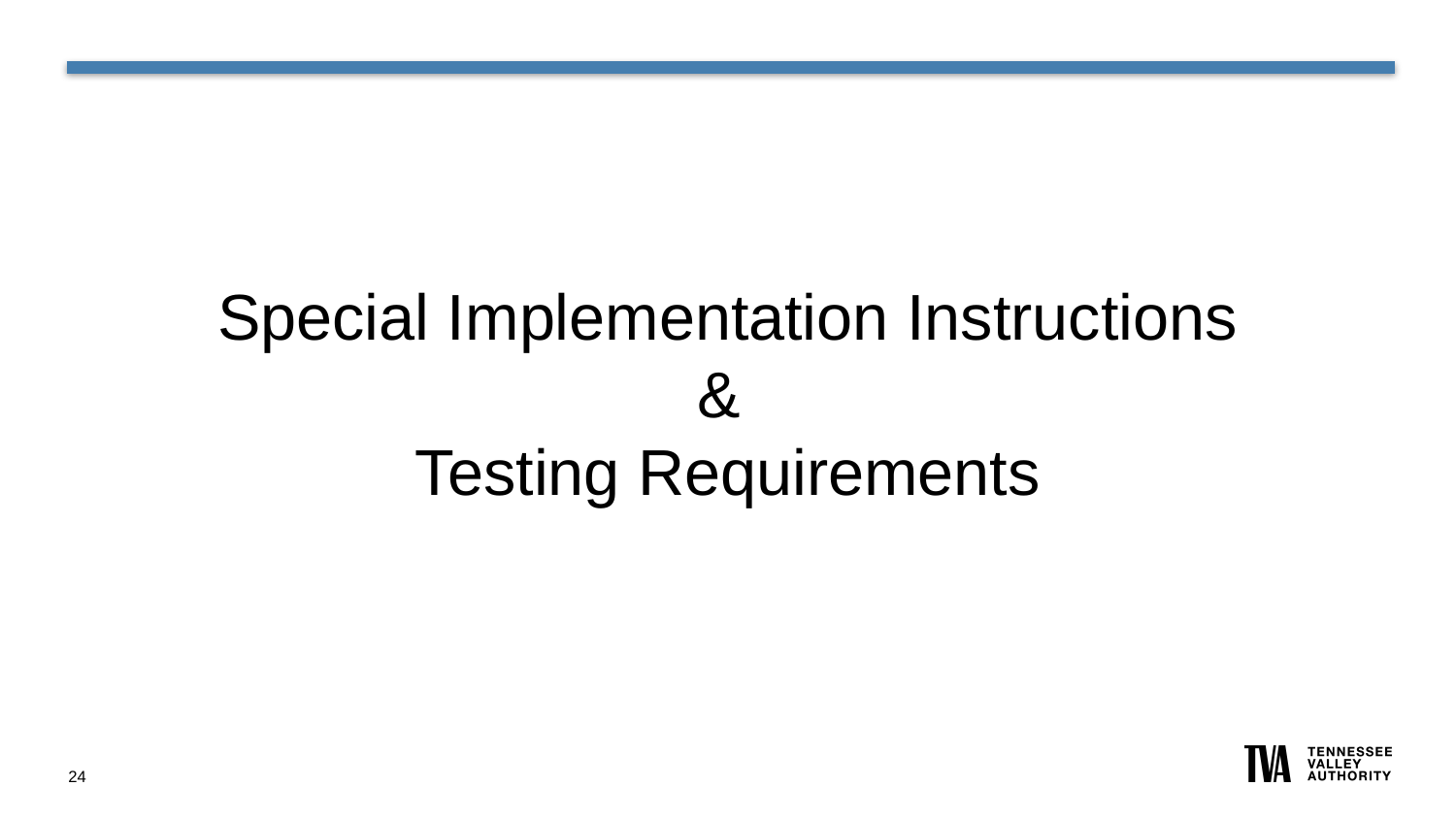

Special Implementation Instructions
&
Testing Requirements
24